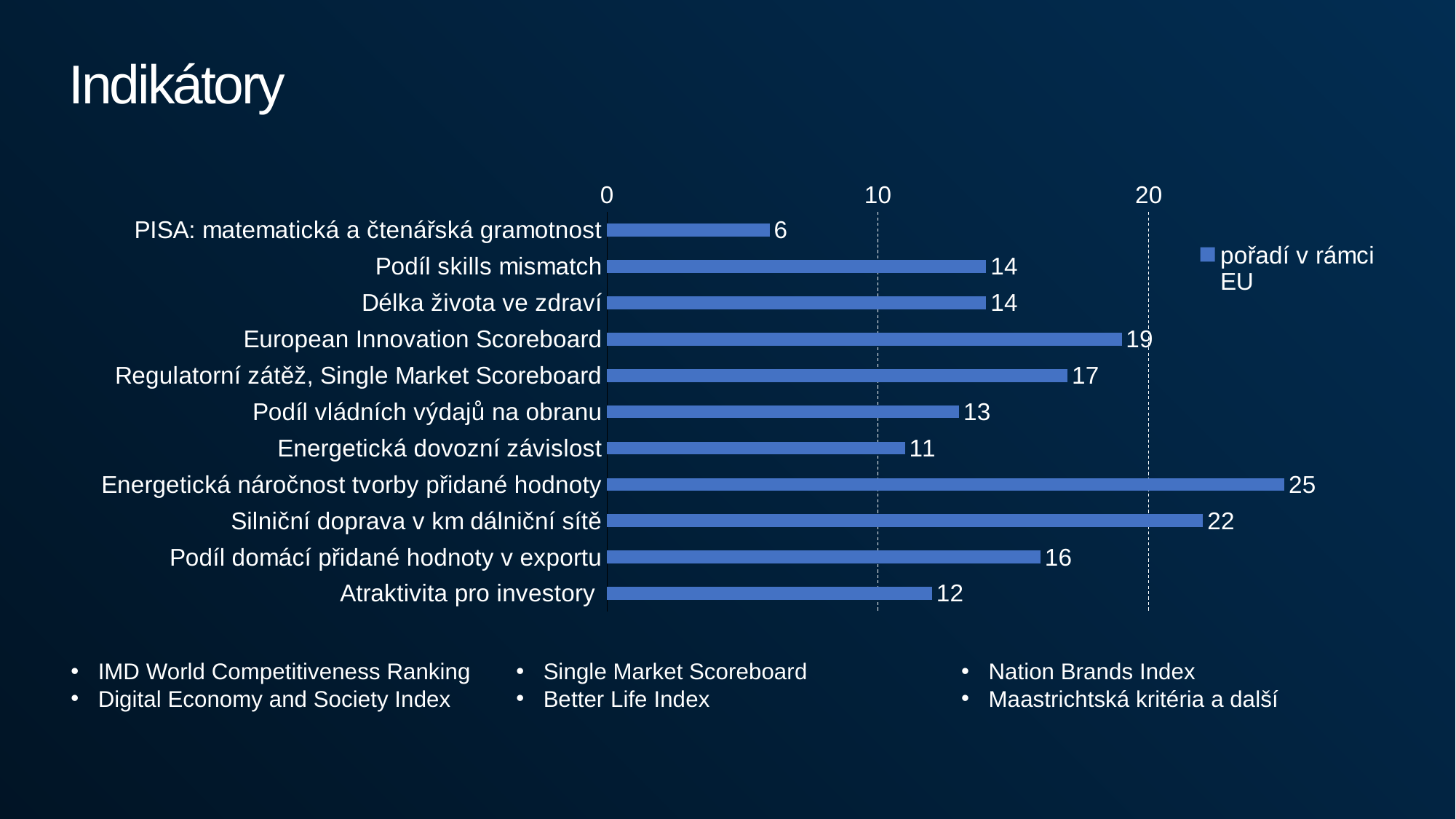

# Indikátory

### Chart

| Category | pořadí v rámci EU |
|---|---|
| PISA: matematická a čtenářská gramotnost | 6.0 |
| Podíl skills mismatch | 14.0 |
| Délka života ve zdraví | 14.0 |
| European Innovation Scoreboard | 19.0 |
| Regulatorní zátěž, Single Market Scoreboard | 17.0 |
| Podíl vládních výdajů na obranu | 13.0 |
| Energetická dovozní závislost | 11.0 |
| Energetická náročnost tvorby přidané hodnoty | 25.0 |
| Silniční doprava v km dálniční sítě | 22.0 |
| Podíl domácí přidané hodnoty v exportu | 16.0 |
| Atraktivita pro investory  | 12.0 |
IMD World Competitiveness Ranking
Digital Economy and Society Index
Single Market Scoreboard
Better Life Index
Nation Brands Index
Maastrichtská kritéria a další